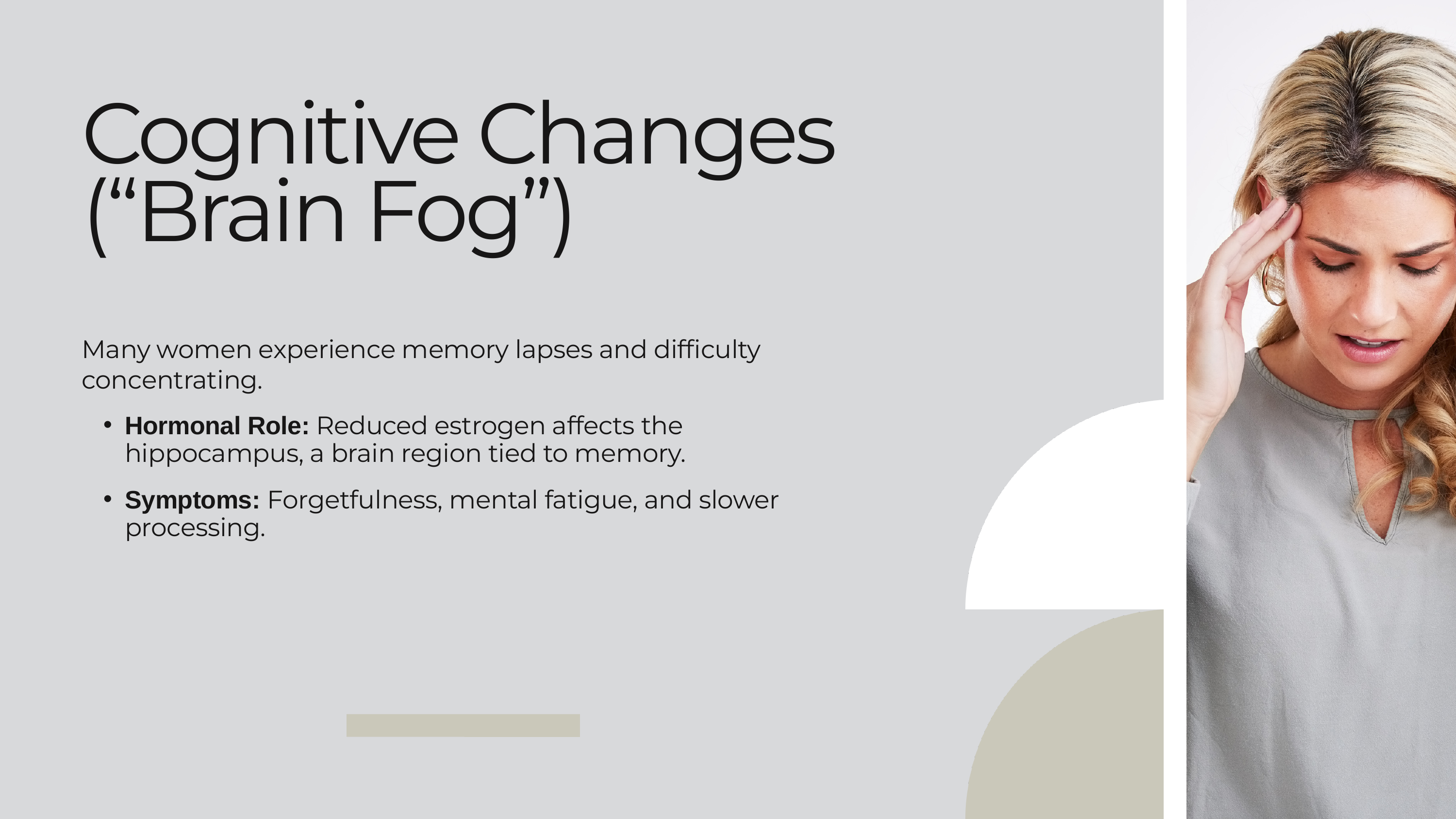

Cognitive Changes (“Brain Fog”)
Many women experience memory lapses and difficulty concentrating.

Hormonal Role: Reduced estrogen affects the hippocampus, a brain region tied to memory.
Symptoms: Forgetfulness, mental fatigue, and slower processing.